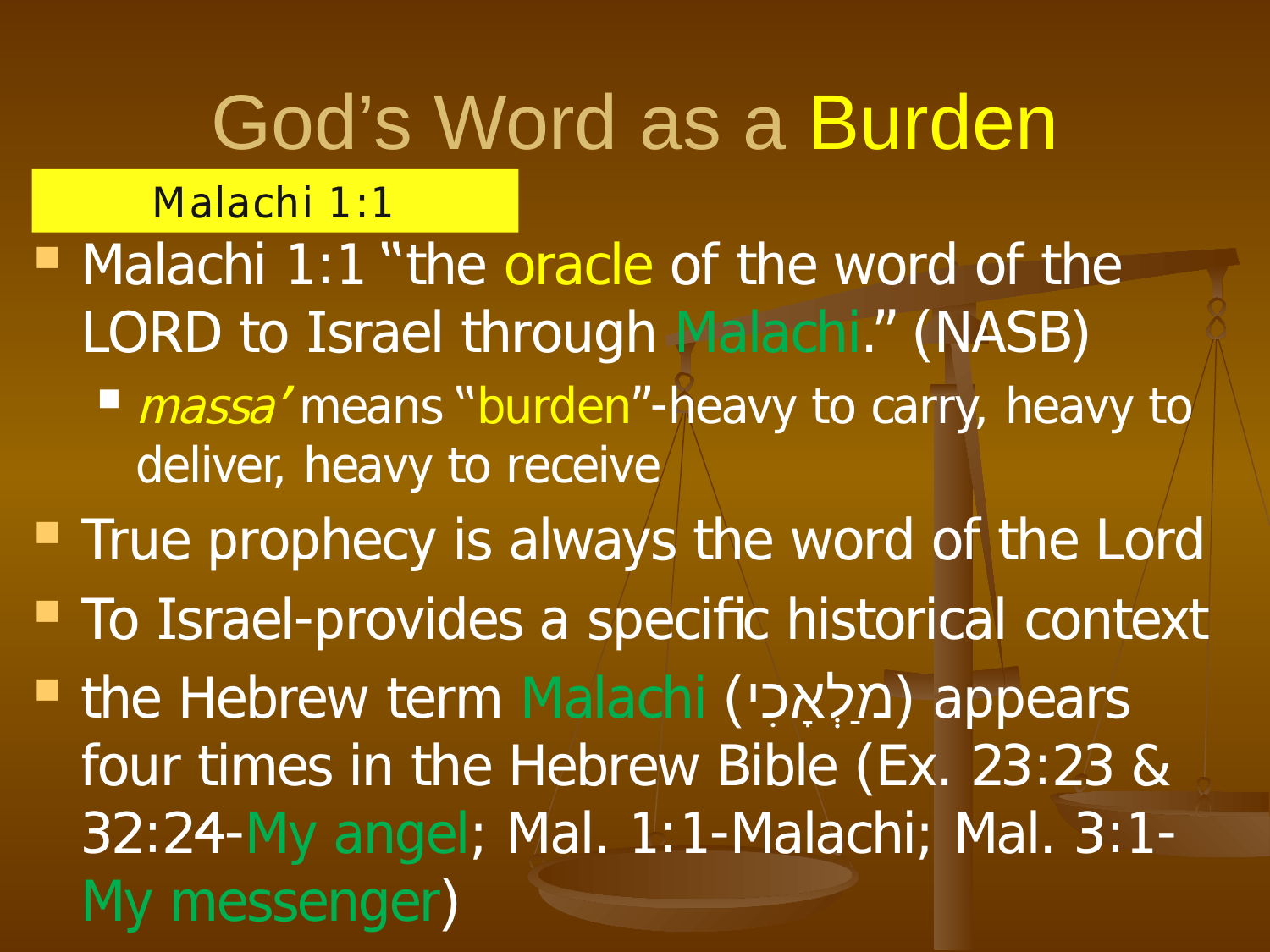

# God’s Word as a Burden
Malachi 1:1
Malachi 1:1 “the oracle of the word of the LORD to Israel through Malachi.” (NASB)
massa’ means “burden”-heavy to carry, heavy to deliver, heavy to receive
True prophecy is always the word of the Lord
To Israel-provides a specific historical context
the Hebrew term Malachi (מַלְאָכִי) appears four times in the Hebrew Bible (Ex. 23:23 & 32:24-My angel; Mal. 1:1-Malachi; Mal. 3:1-My messenger)